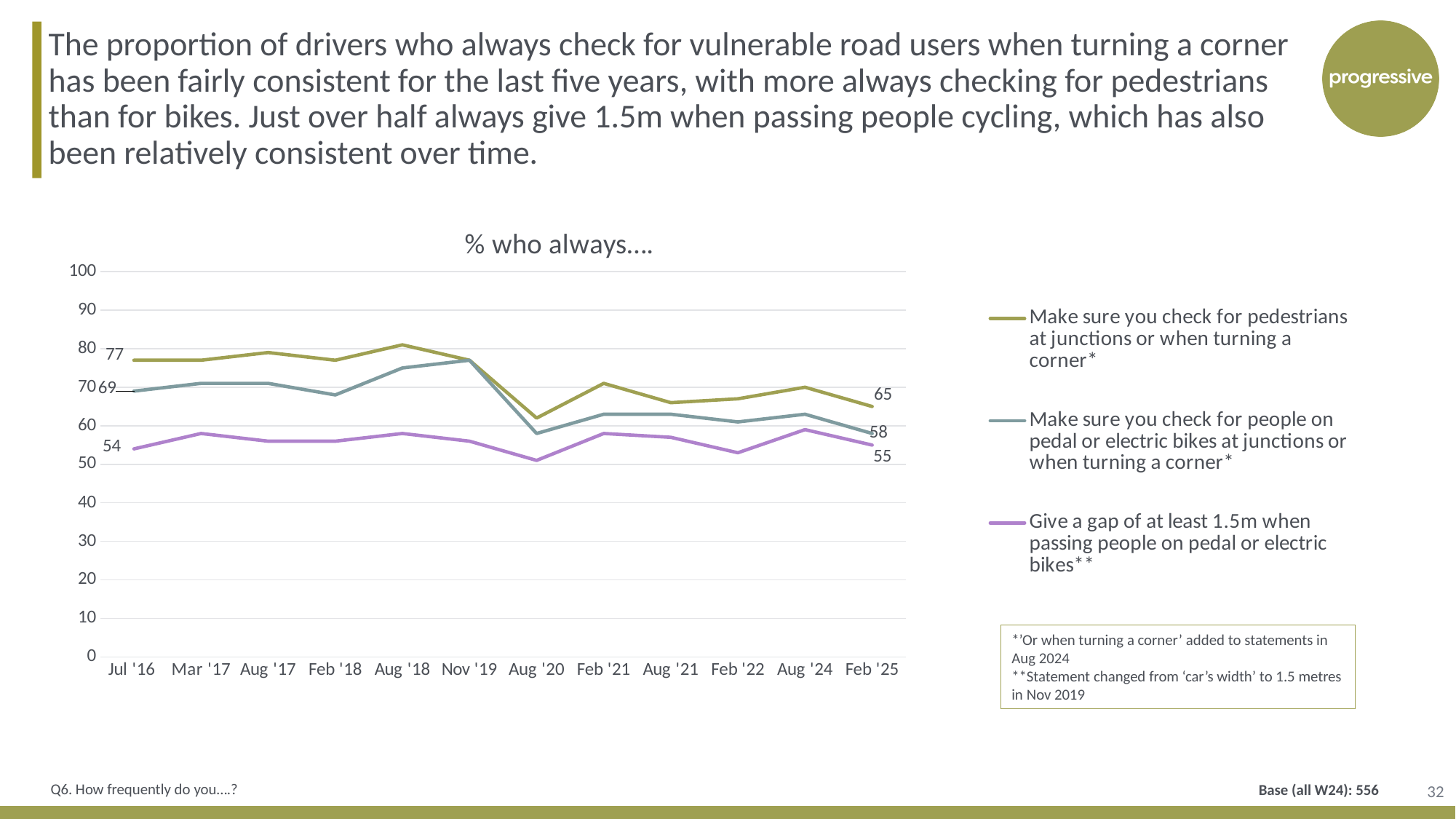

The proportion of drivers who always check for vulnerable road users when turning a corner has been fairly consistent for the last five years, with more always checking for pedestrians than for bikes. Just over half always give 1.5m when passing people cycling, which has also been relatively consistent over time.

[unsupported chart]

*’Or when turning a corner’ added to statements in Aug 2024
**Statement changed from ‘car’s width’ to 1.5 metres in Nov 2019
32
Base (all W24): 556
Q6. How frequently do you….?